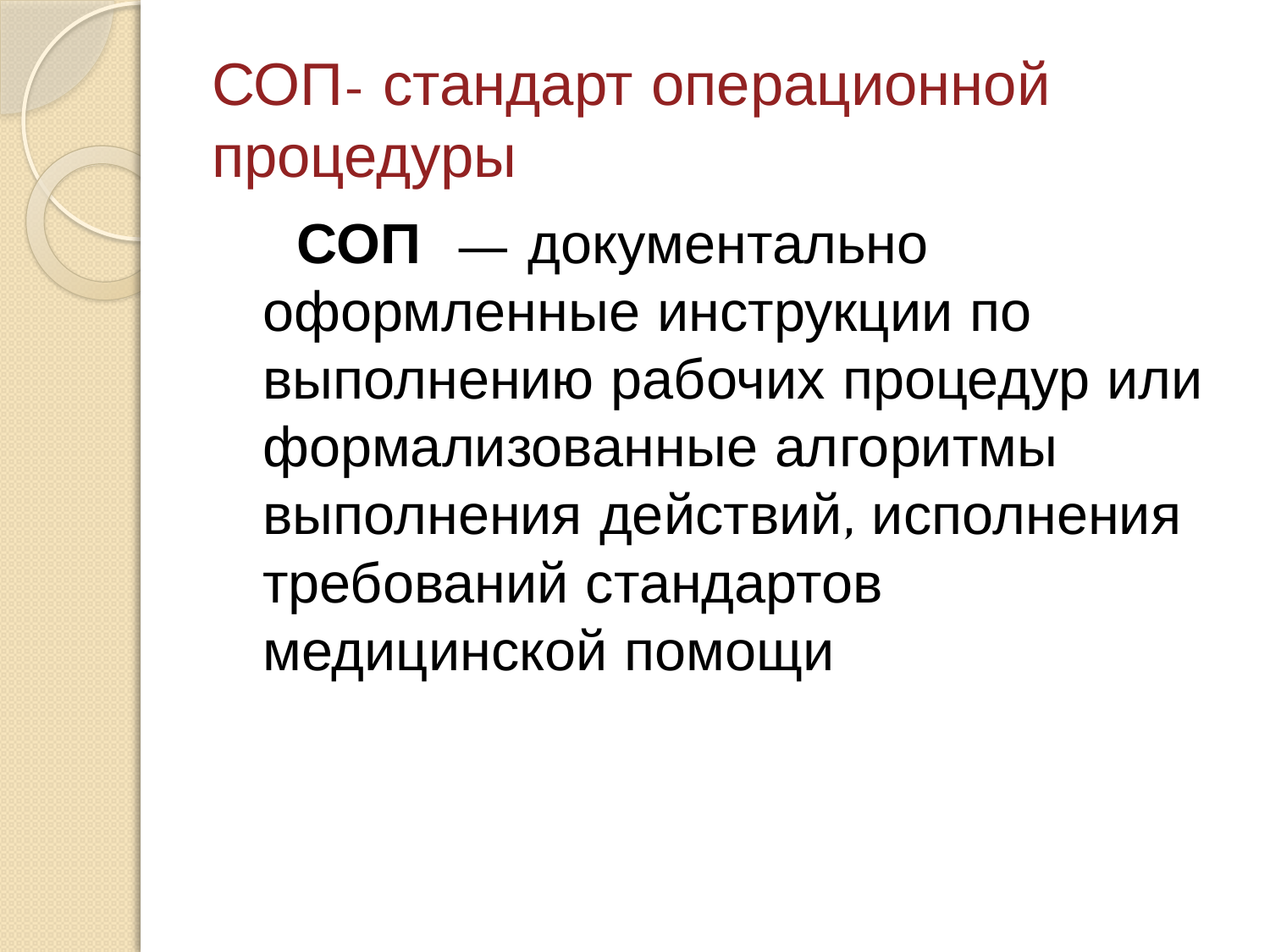

# СОП- стандарт операционной         процедуры
    СОП  — документально оформленные инструкции по выполнению рабочих процедур или формализованные алгоритмы  выполнения действий, исполнения требований стандартов медицинской помощи